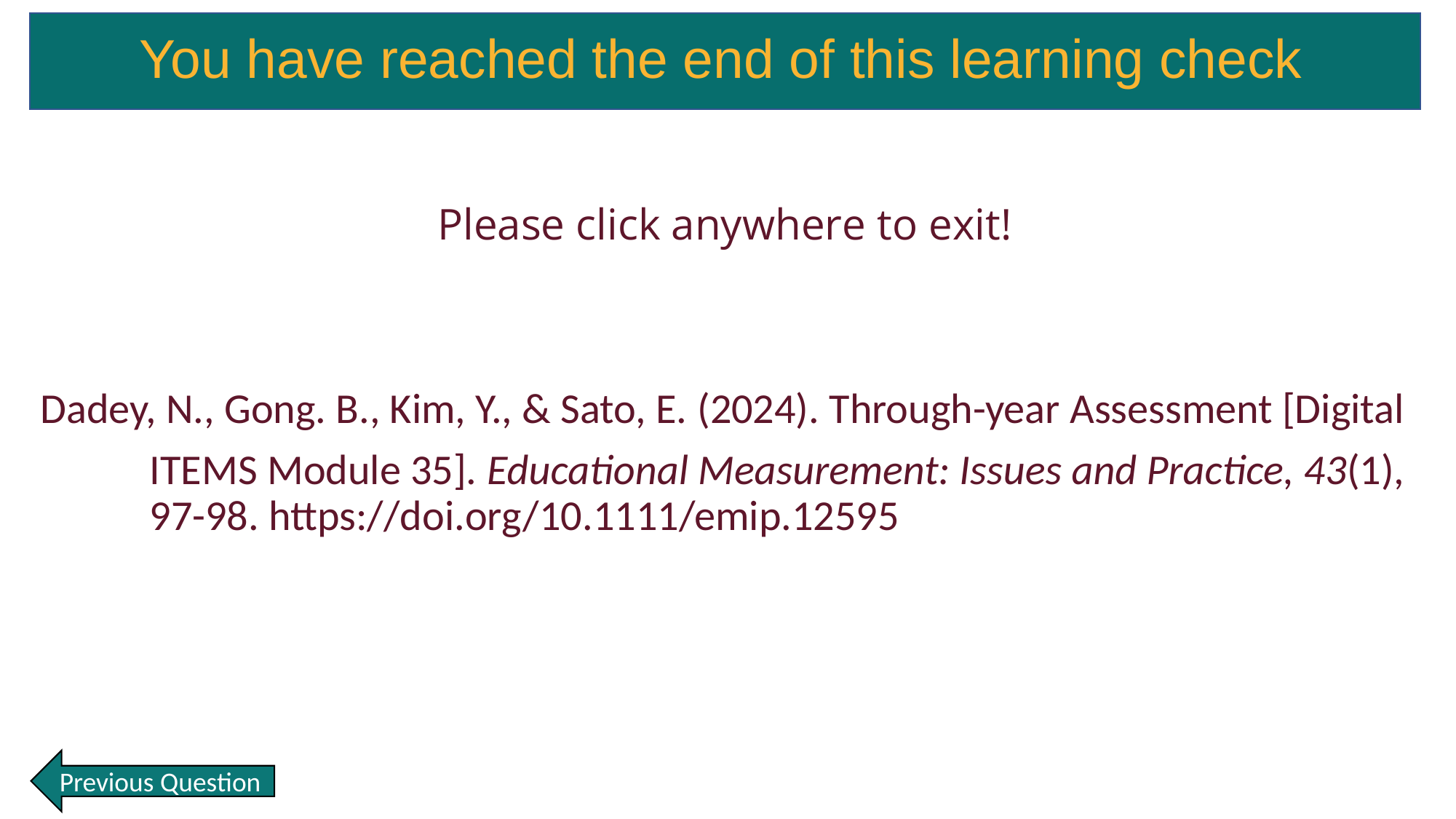

# You have reached the end of this learning check

Please click anywhere to exit!

Dadey, N., Gong. B., Kim, Y., & Sato, E. (2024). Through-year Assessment [Digital
	ITEMS Module 35]. Educational Measurement: Issues and Practice, 43(1), 	97-98. https://doi.org/10.1111/emip.12595

Previous Question